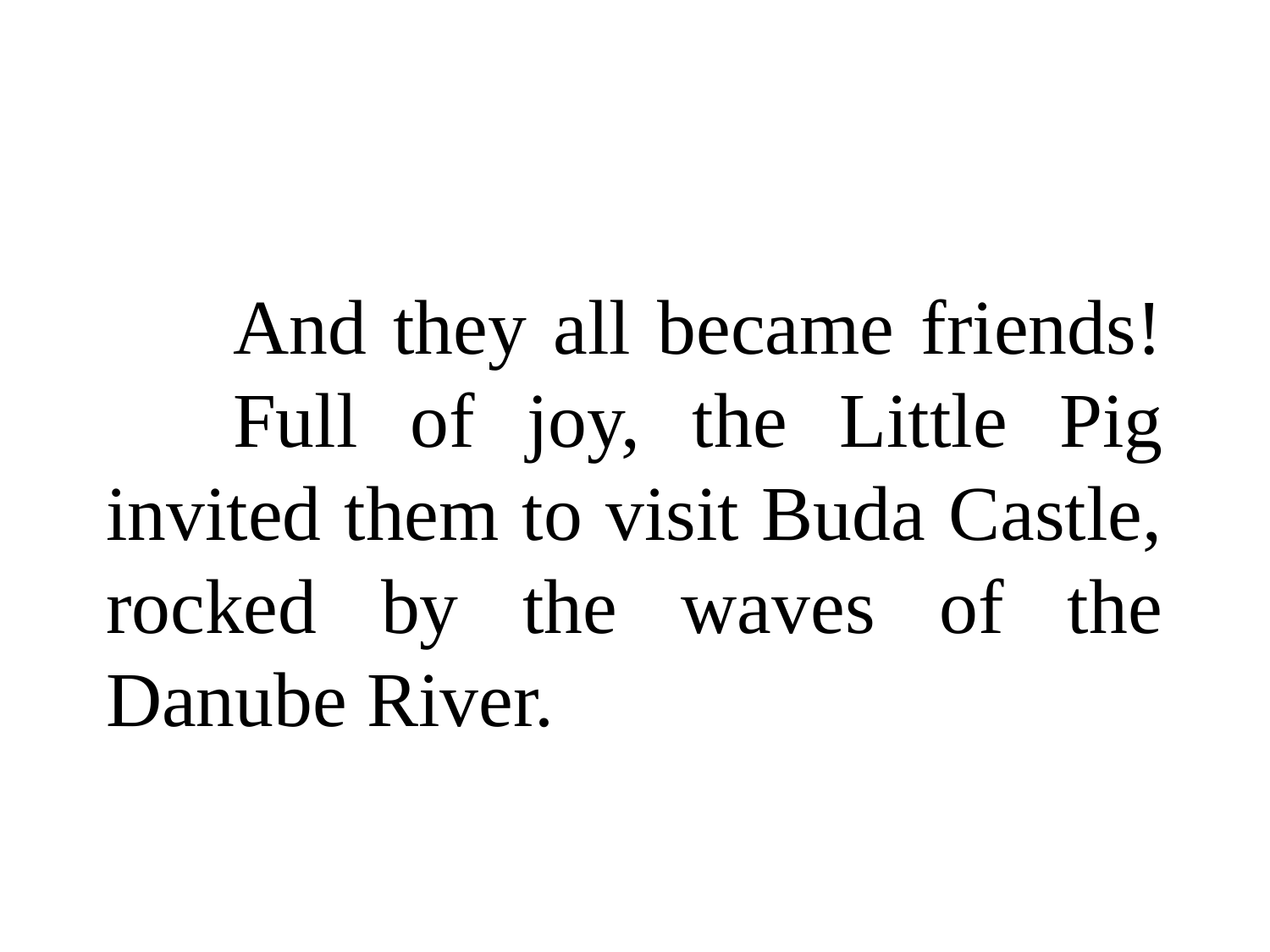

And they all became friends!	Full of joy, the Little Pig invited them to visit Buda Castle, rocked by the waves of the Danube River.